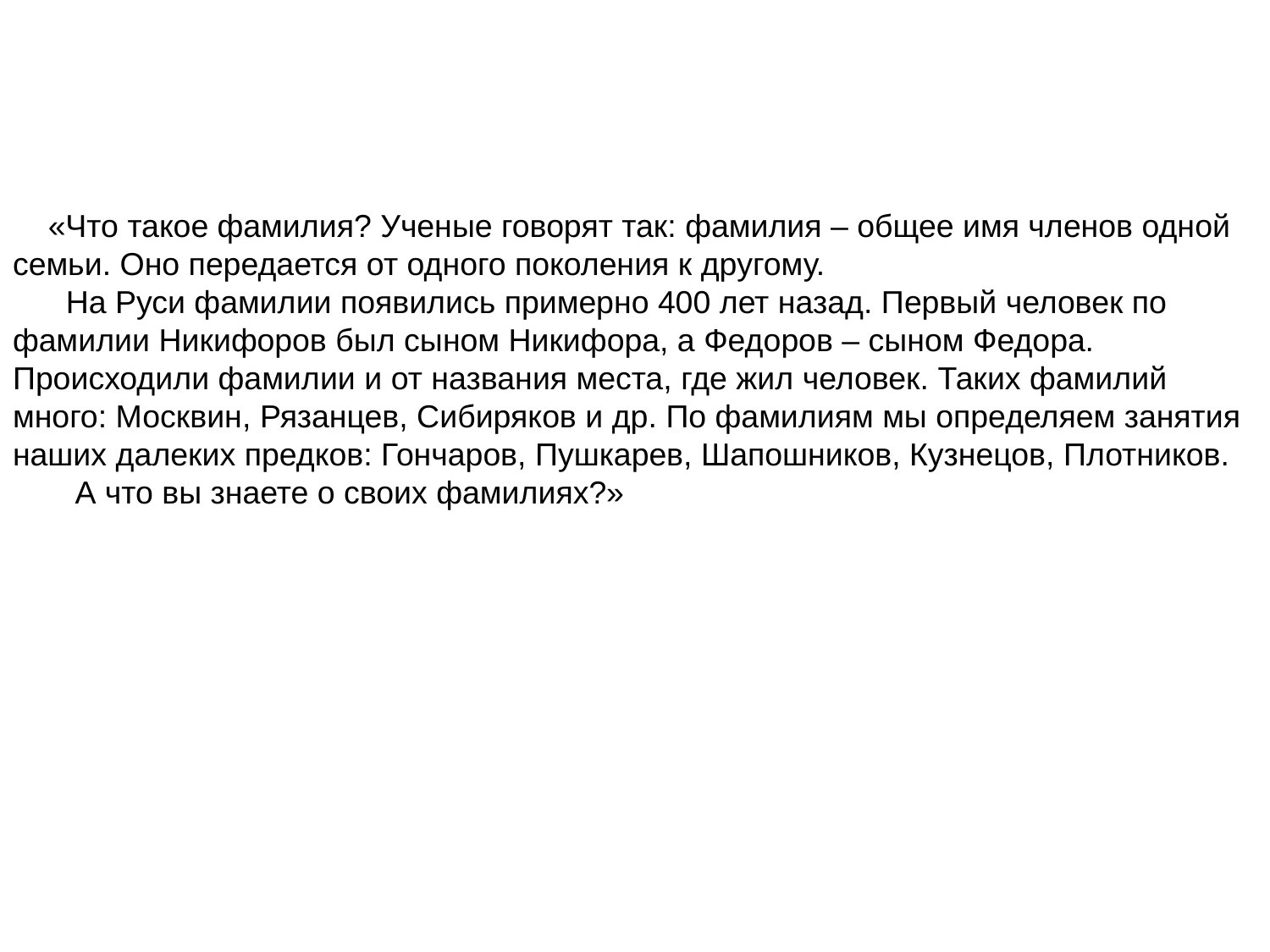

«Что такое фамилия? Ученые говорят так: фамилия – общее имя членов одной семьи. Оно передается от одного поколения к другому.
      На Руси фамилии появились примерно 400 лет назад. Первый человек по фамилии Никифоров был сыном Никифора, а Федоров – сыном Федора. Происходили фамилии и от названия места, где жил человек. Таких фамилий много: Москвин, Рязанцев, Сибиряков и др. По фамилиям мы определяем занятия наших далеких предков: Гончаров, Пушкарев, Шапошников, Кузнецов, Плотников.
       А что вы знаете о своих фамилиях?»